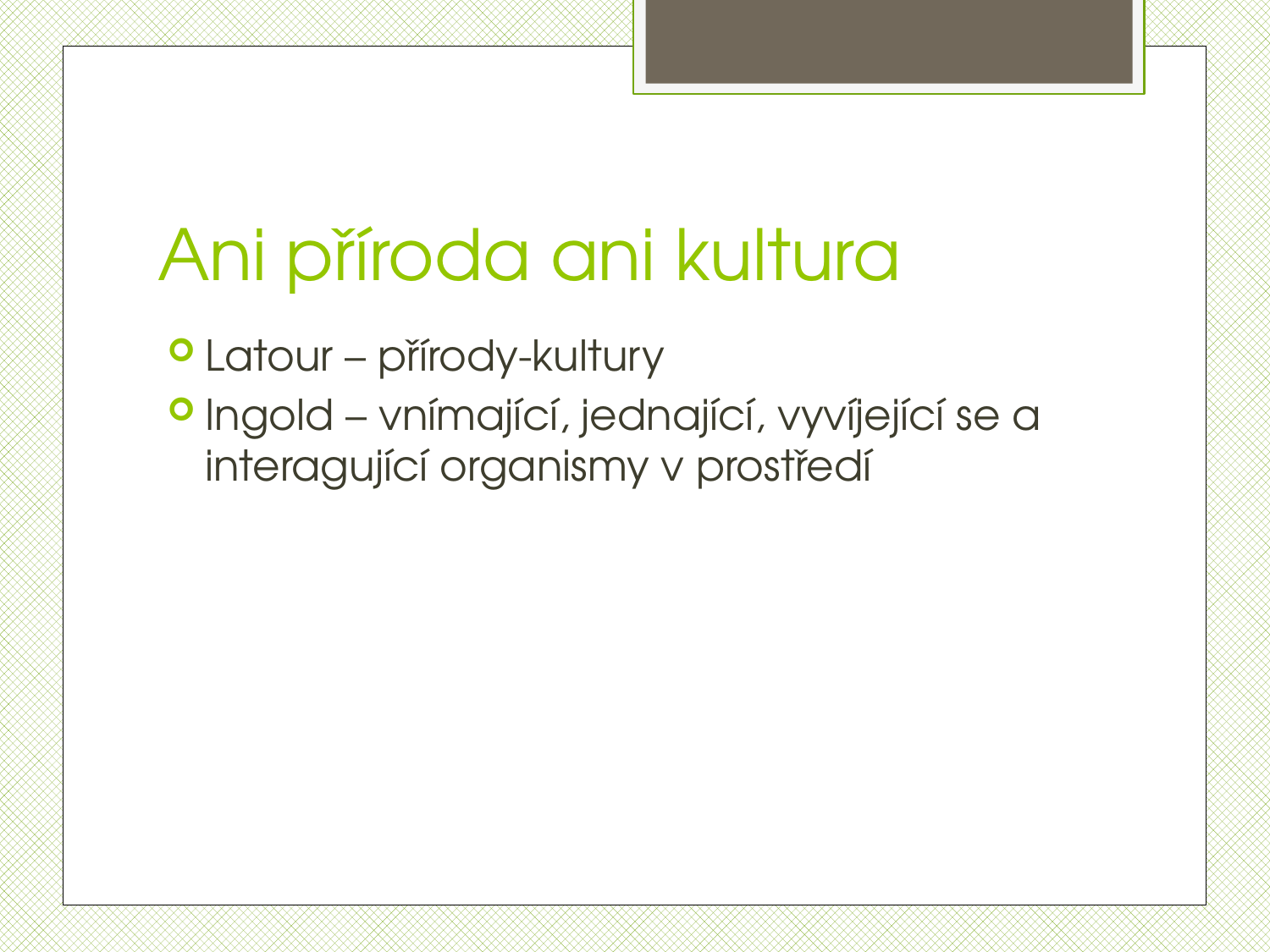

# Ani příroda ani kultura
Latour – přírody-kultury
Ingold – vnímající, jednající, vyvíjející se a interagující organismy v prostředí